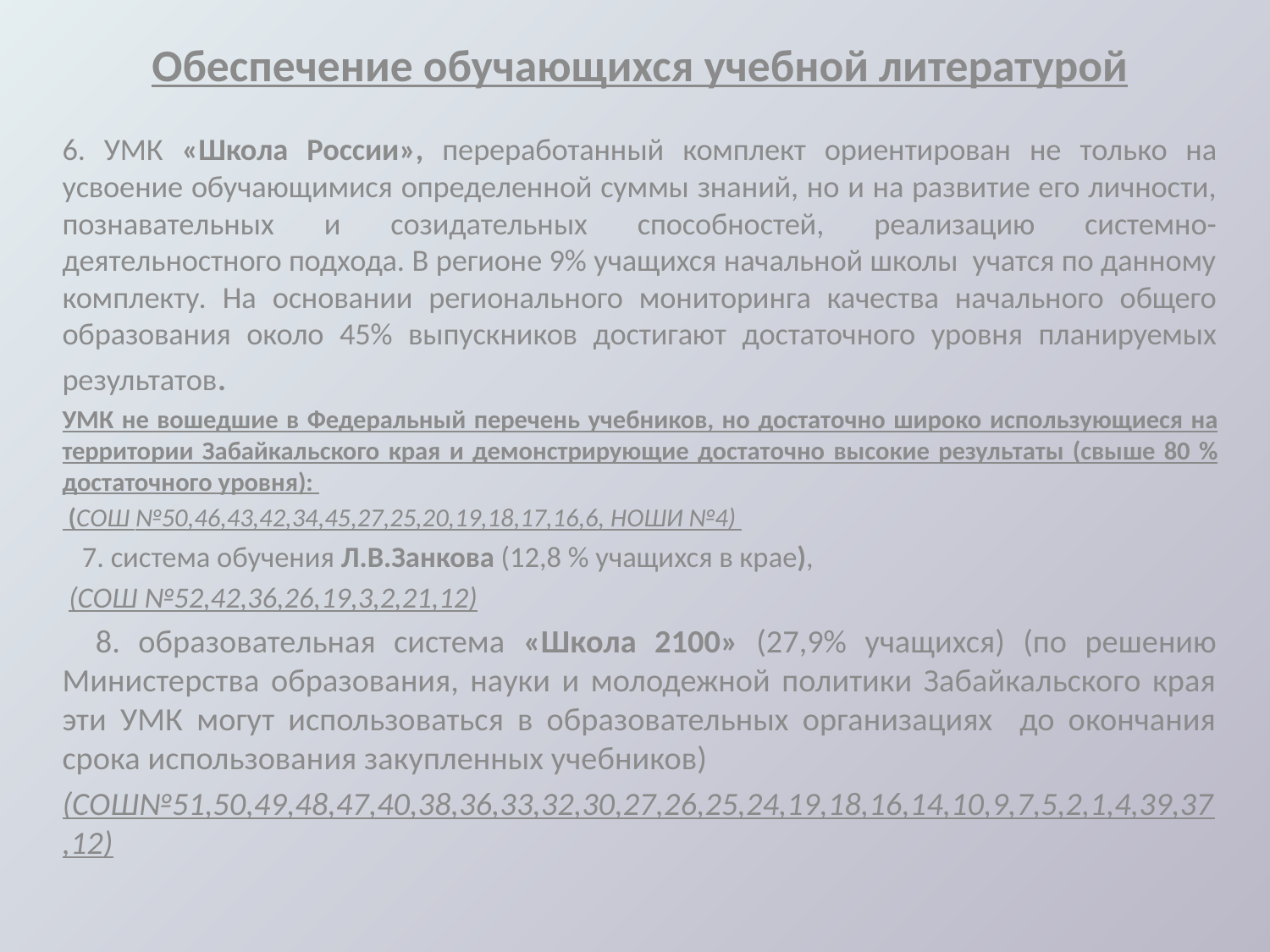

Обеспечение обучающихся учебной литературой

6. УМК «Школа России», переработанный комплект ориентирован не только на усвоение обучающимися определенной суммы знаний, но и на развитие его личности, познавательных и созидательных способностей, реализацию системно-деятельностного подхода. В регионе 9% учащихся начальной школы  учатся по данному комплекту. На основании регионального мониторинга качества начального общего образования около 45% выпускников достигают достаточного уровня планируемых результатов.
УМК не вошедшие в Федеральный перечень учебников, но достаточно широко использующиеся на территории Забайкальского края и демонстрирующие достаточно высокие результаты (свыше 80 % достаточного уровня):
 (СОШ №50,46,43,42,34,45,27,25,20,19,18,17,16,6, НОШИ №4)
   7. система обучения Л.В.Занкова (12,8 % учащихся в крае),
 (СОШ №52,42,36,26,19,3,2,21,12)
  8. образовательная система «Школа 2100» (27,9% учащихся) (по решению Министерства образования, науки и молодежной политики Забайкальского края эти УМК могут использоваться в образовательных организациях  до окончания срока использования закупленных учебников)
(СОШ№51,50,49,48,47,40,38,36,33,32,30,27,26,25,24,19,18,16,14,10,9,7,5,2,1,4,39,37,12)